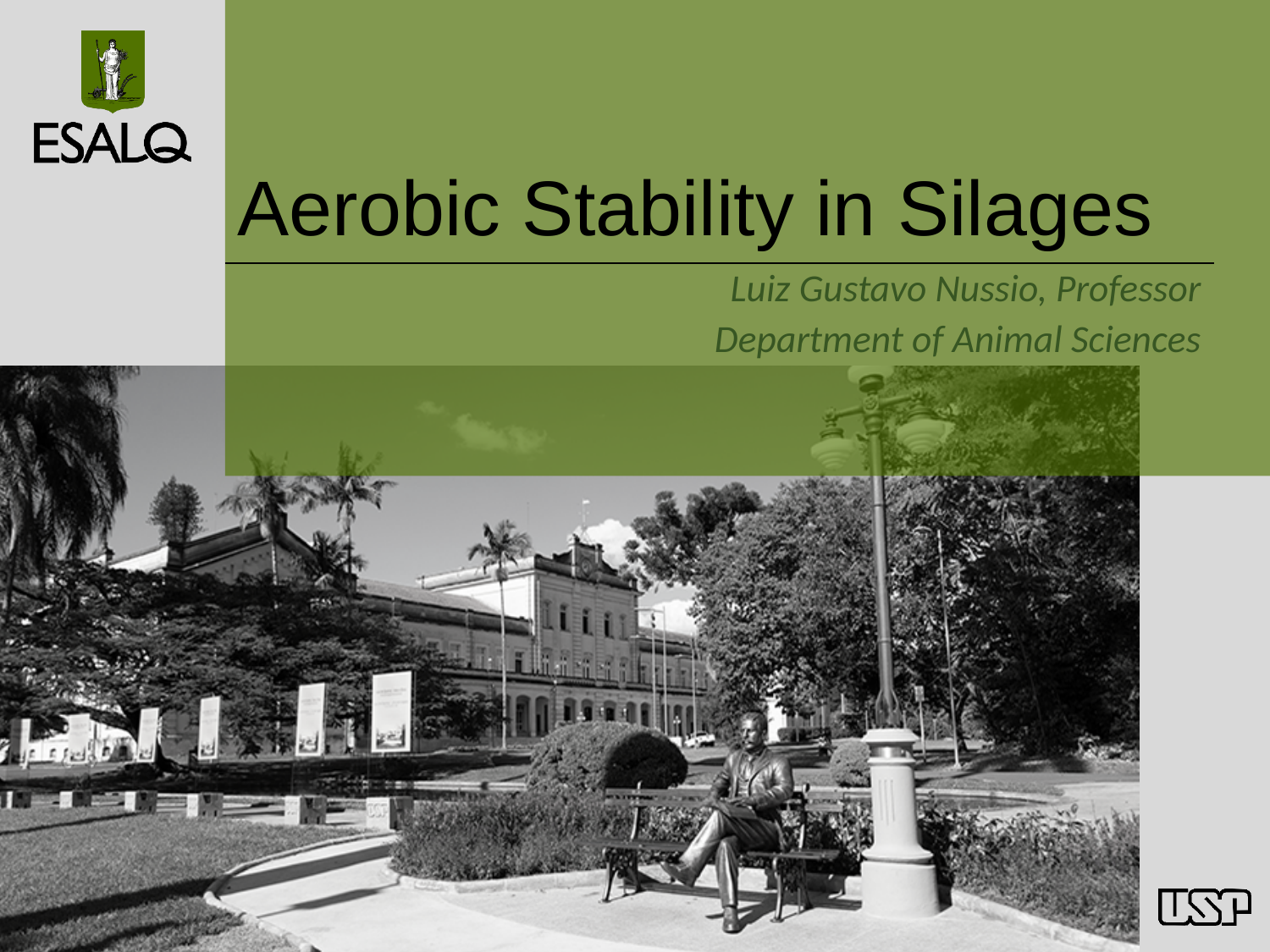

# Aerobic Stability in Silages
Luiz Gustavo Nussio, Professor
Department of Animal Sciences